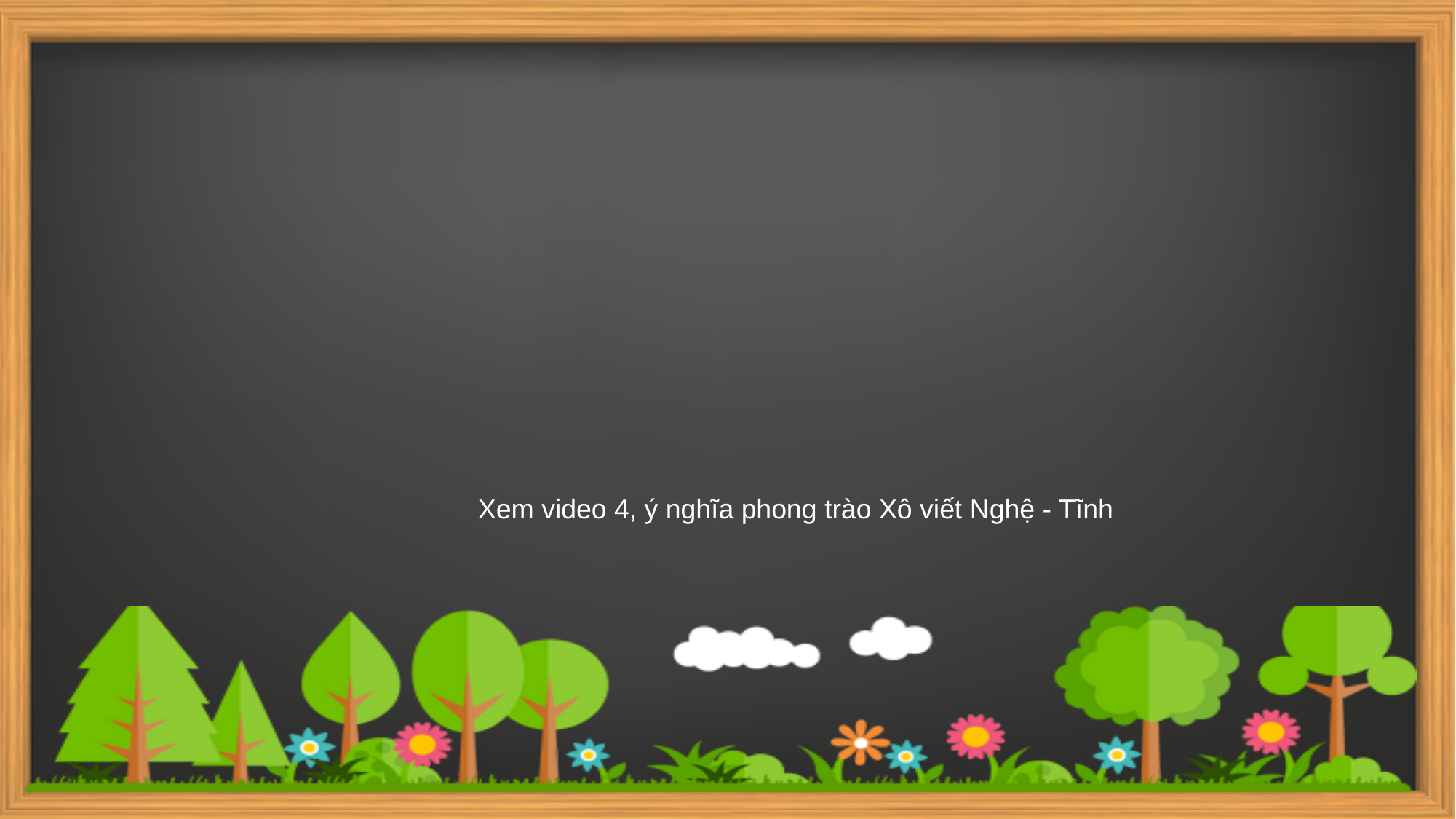

Xem video 4, ý nghĩa phong trào Xô viết Nghệ - Tĩnh